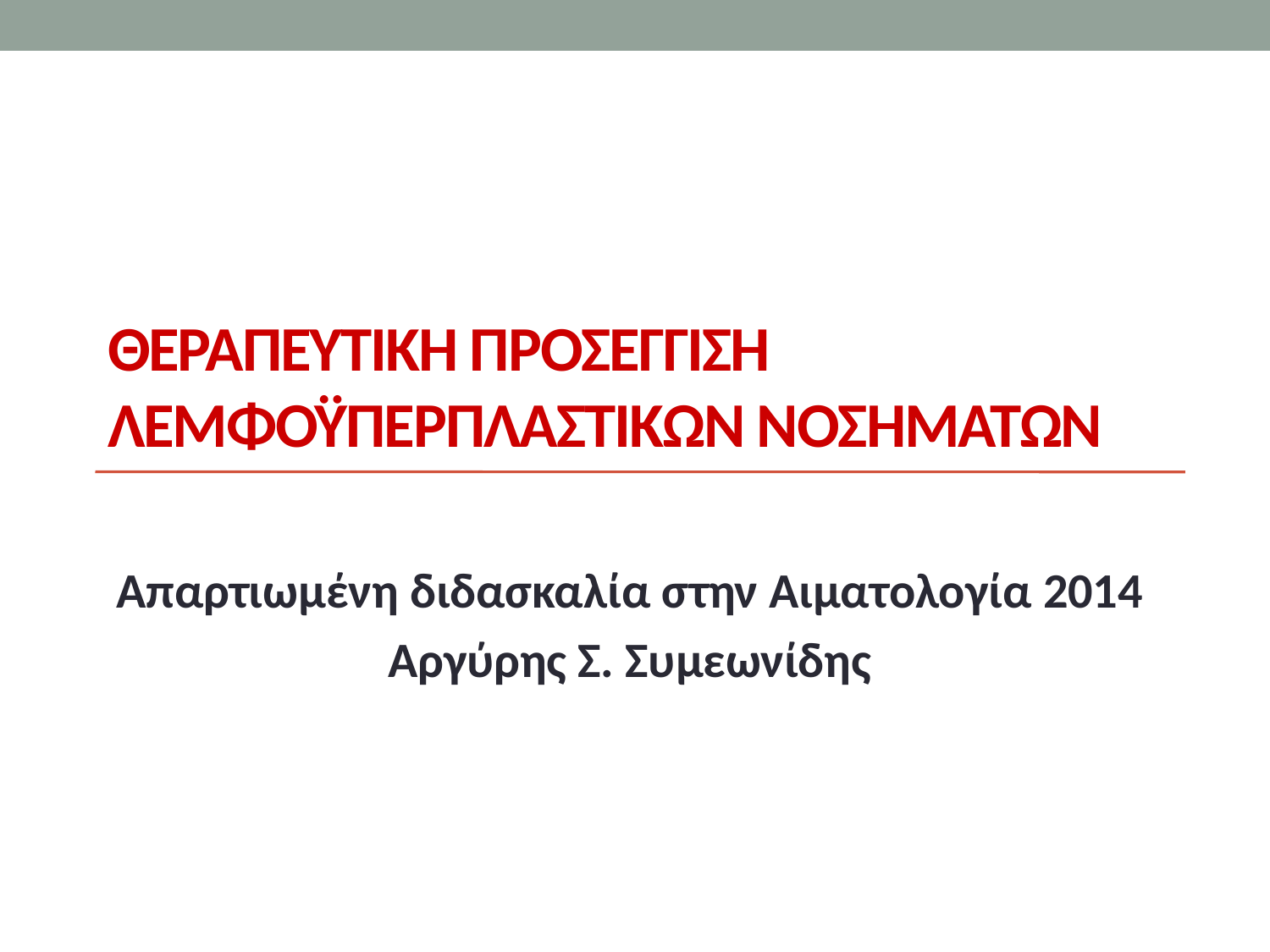

# ΘεραπευτικΗ προσΕγγιση λεμφοϋπερπλαστικΩν νοσημΑτων
Απαρτιωμένη διδασκαλία στην Αιματολογία 2014
Αργύρης Σ. Συμεωνίδης